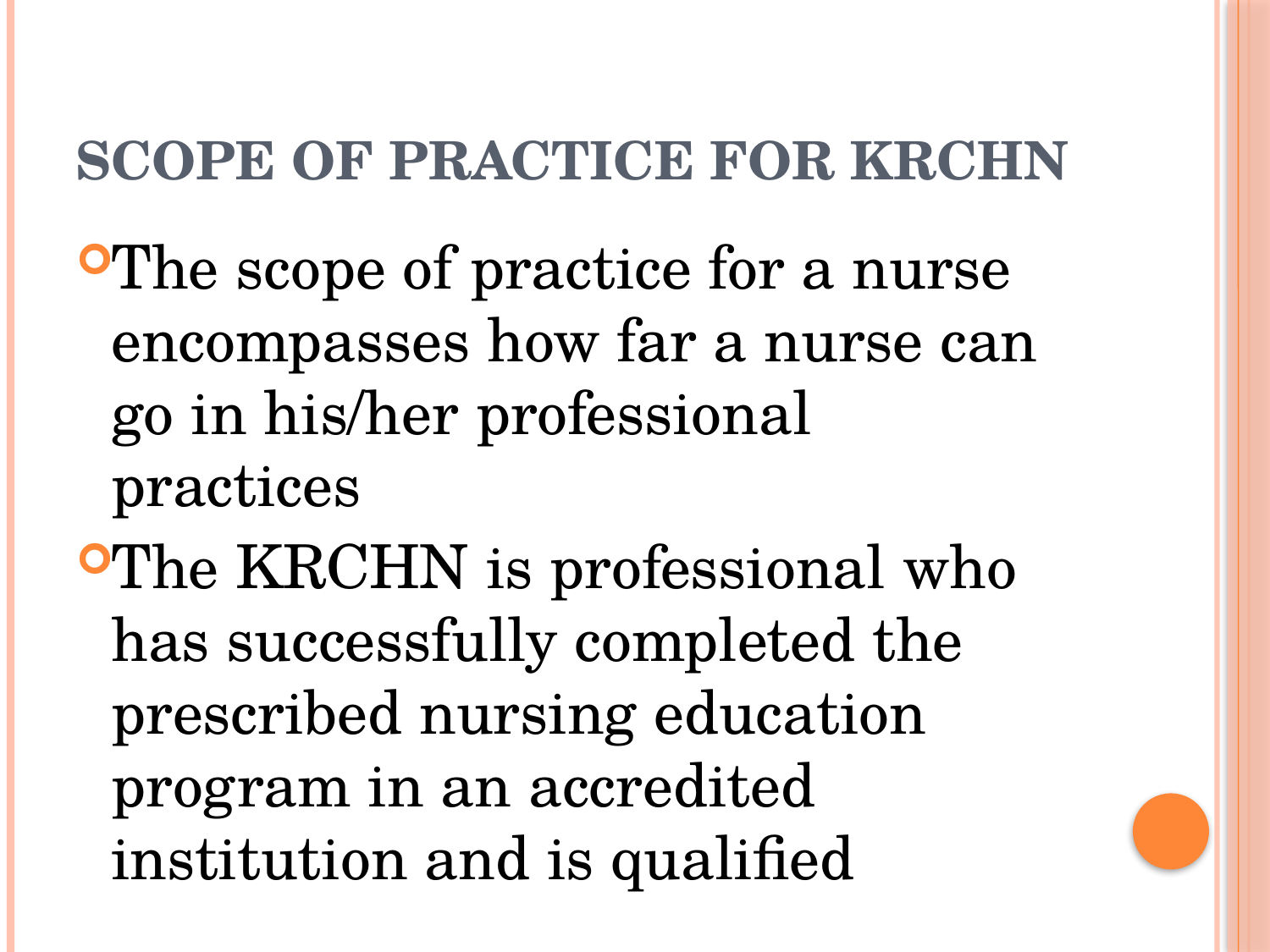

# Scope of practice for KRCHN
The scope of practice for a nurse encompasses how far a nurse can go in his/her professional  practices
The KRCHN is professional who has successfully completed the prescribed nursing education program in an accredited institution and is qualified